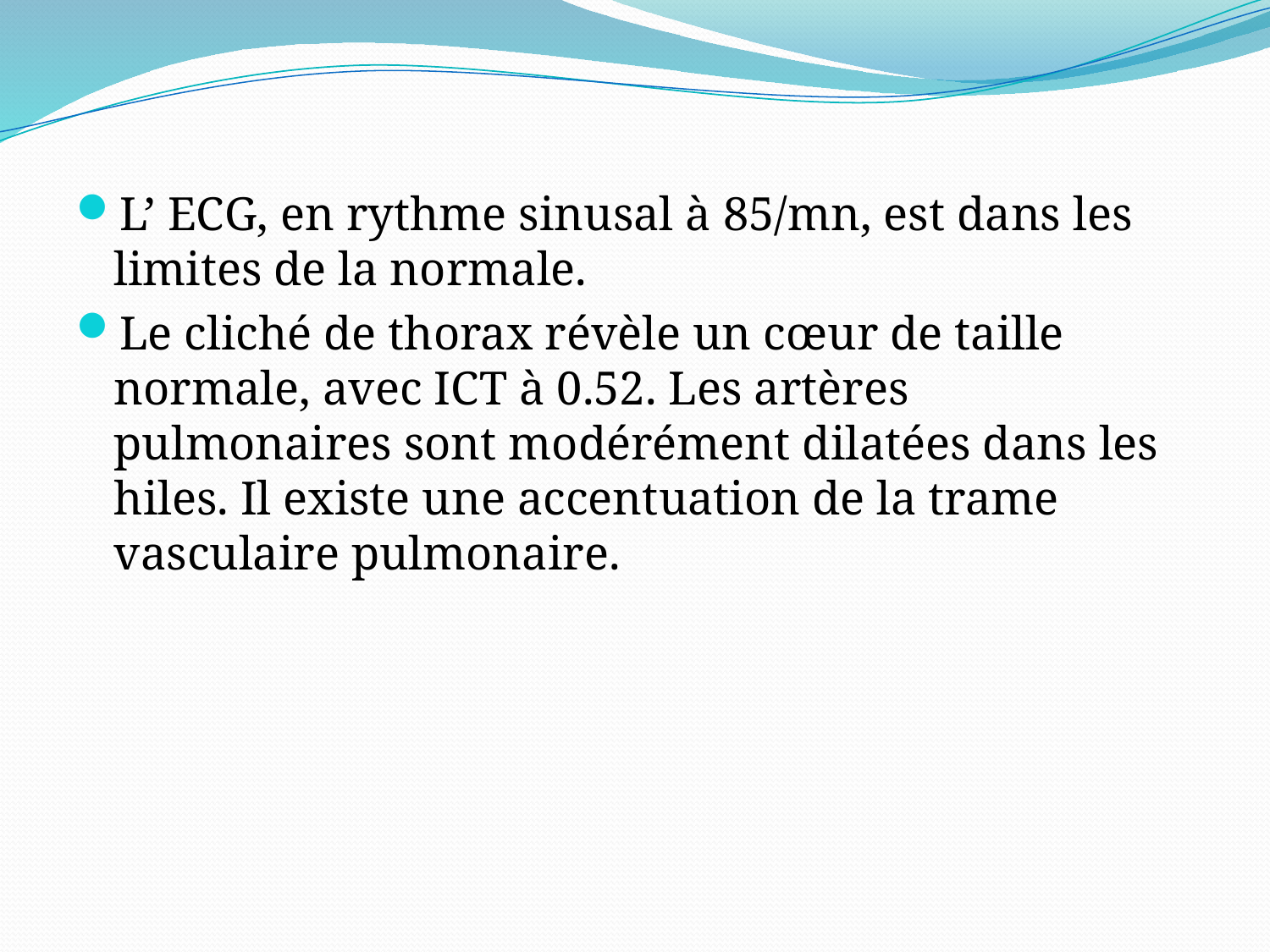

L’ ECG, en rythme sinusal à 85/mn, est dans les limites de la normale.
Le cliché de thorax révèle un cœur de taille normale, avec ICT à 0.52. Les artères pulmonaires sont modérément dilatées dans les hiles. Il existe une accentuation de la trame vasculaire pulmonaire.